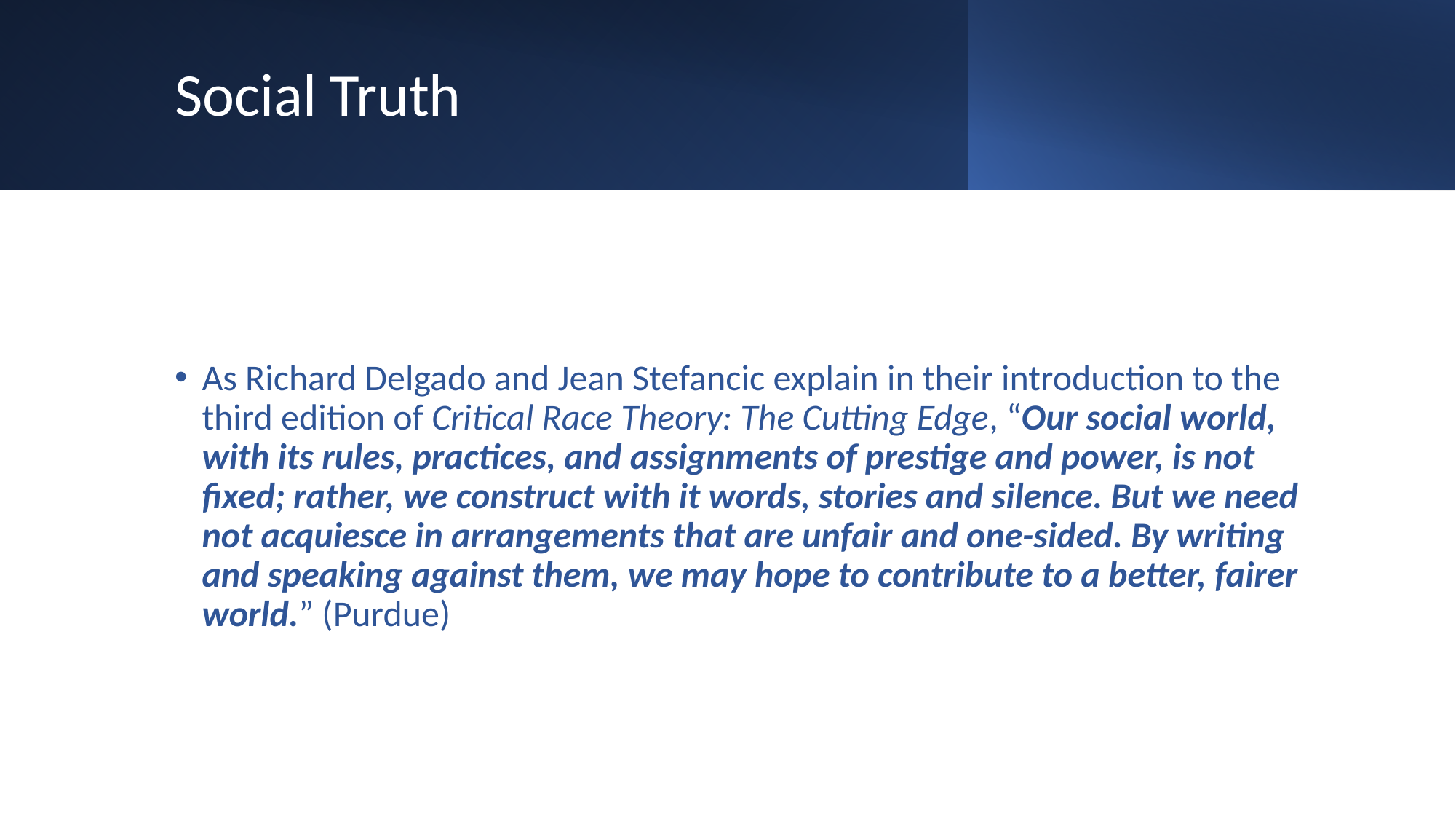

# Social Truth
As Richard Delgado and Jean Stefancic explain in their introduction to the third edition of Critical Race Theory: The Cutting Edge, “Our social world, with its rules, practices, and assignments of prestige and power, is not fixed; rather, we construct with it words, stories and silence. But we need not acquiesce in arrangements that are unfair and one-sided. By writing and speaking against them, we may hope to contribute to a better, fairer world.” (Purdue)